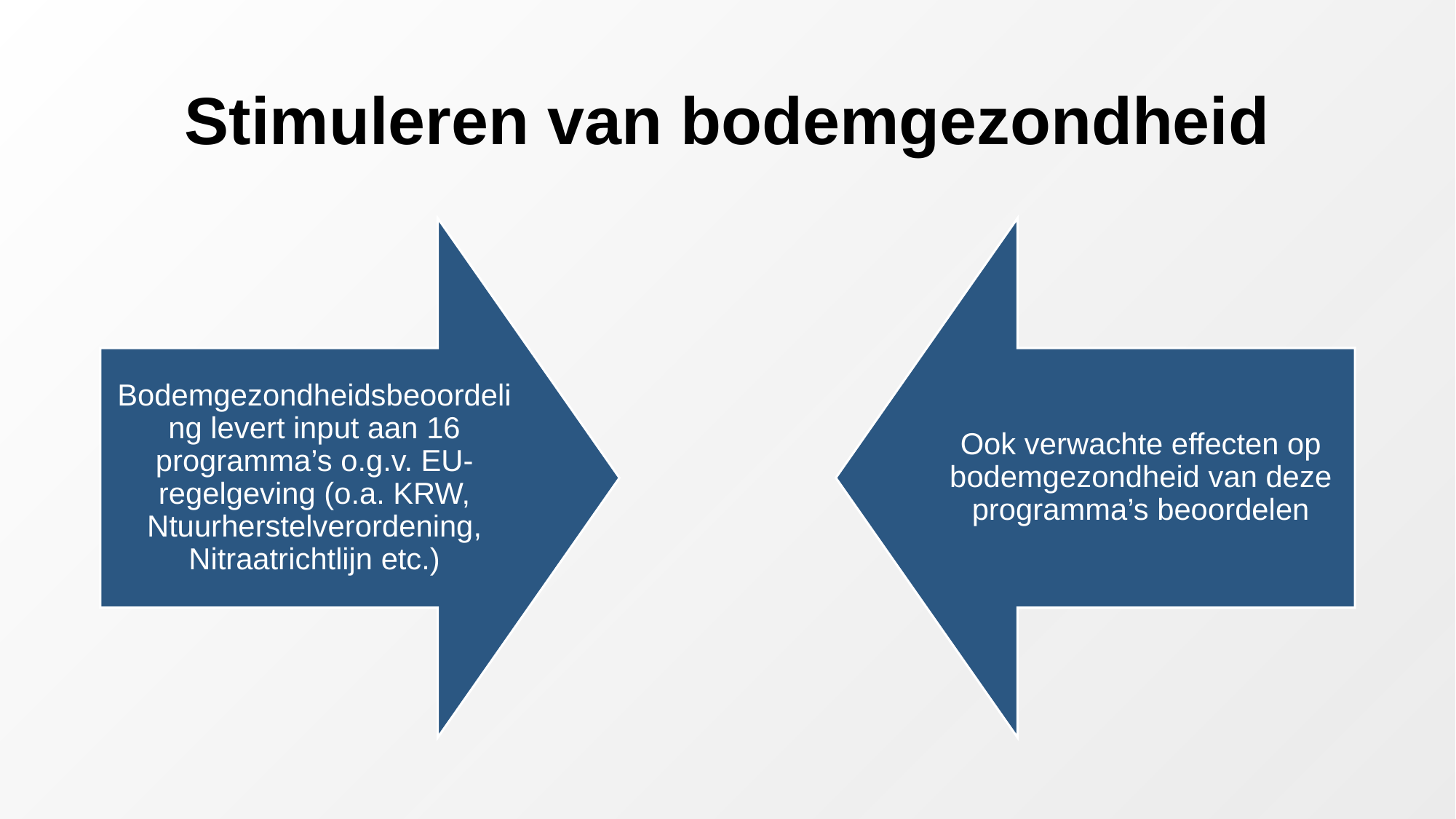

# Stimuleren van bodemgezondheid
Bodemgezondheidsbeoordeling levert input aan 16 programma’s o.g.v. EU-regelgeving (o.a. KRW, Ntuurherstelverordening, Nitraatrichtlijn etc.)
Ook verwachte effecten op bodemgezondheid van deze programma’s beoordelen